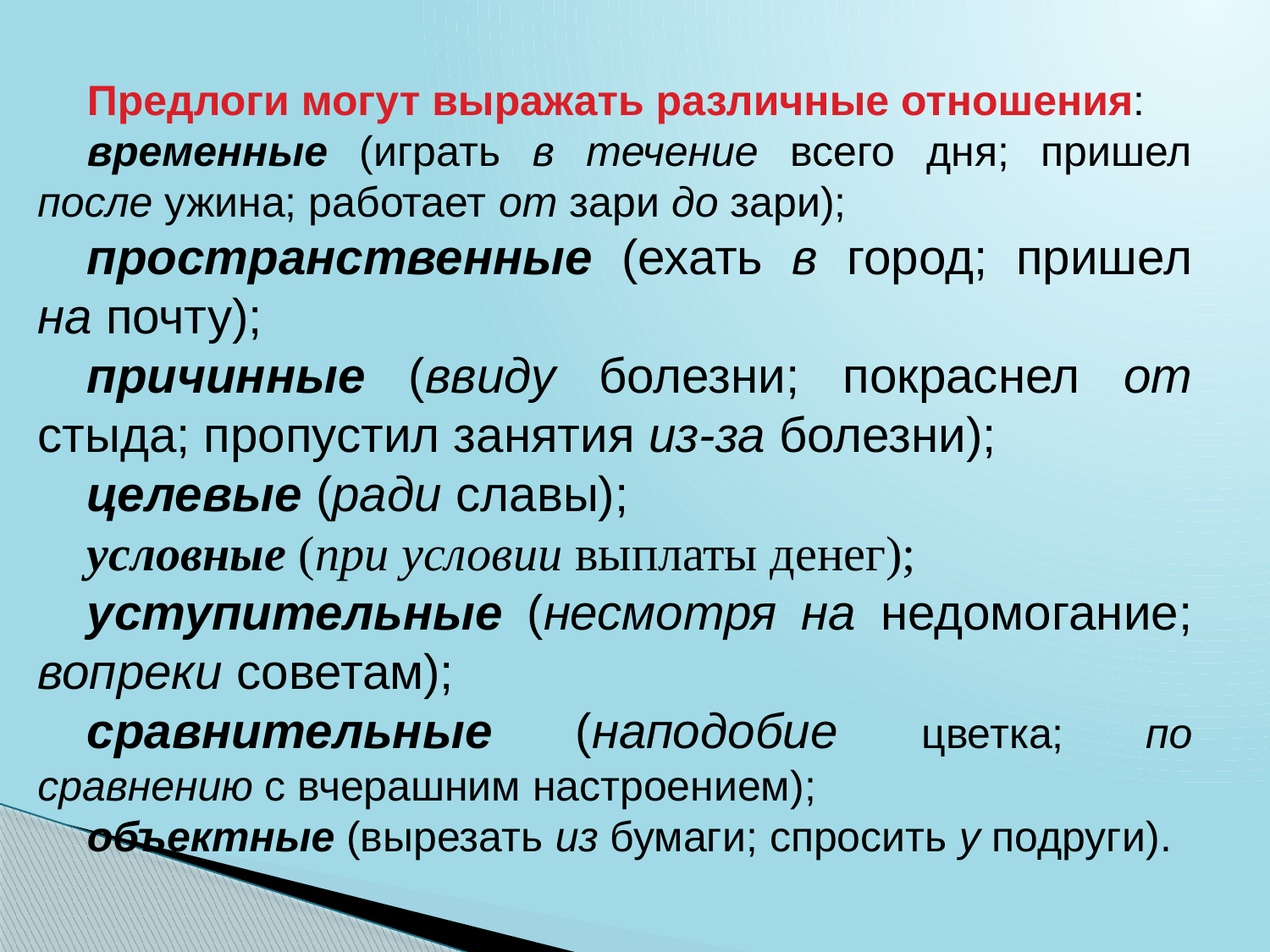

Предлоги могут выражать различные отношения:
временные (играть в течение всего дня; пришел после ужина; работает от зари до зари);
пространственные (ехать в город; пришел на почту);
причинные (ввиду болезни; покраснел от стыда; пропустил занятия из-за болезни);
целевые (ради славы);
условные (при условии выплаты денег);
уступительные (несмотря на недомогание; вопреки советам);
сравнительные (наподобие цветка; по сравнению с вчерашним настроением);
объектные (вырезать из бумаги; спросить у подруги).